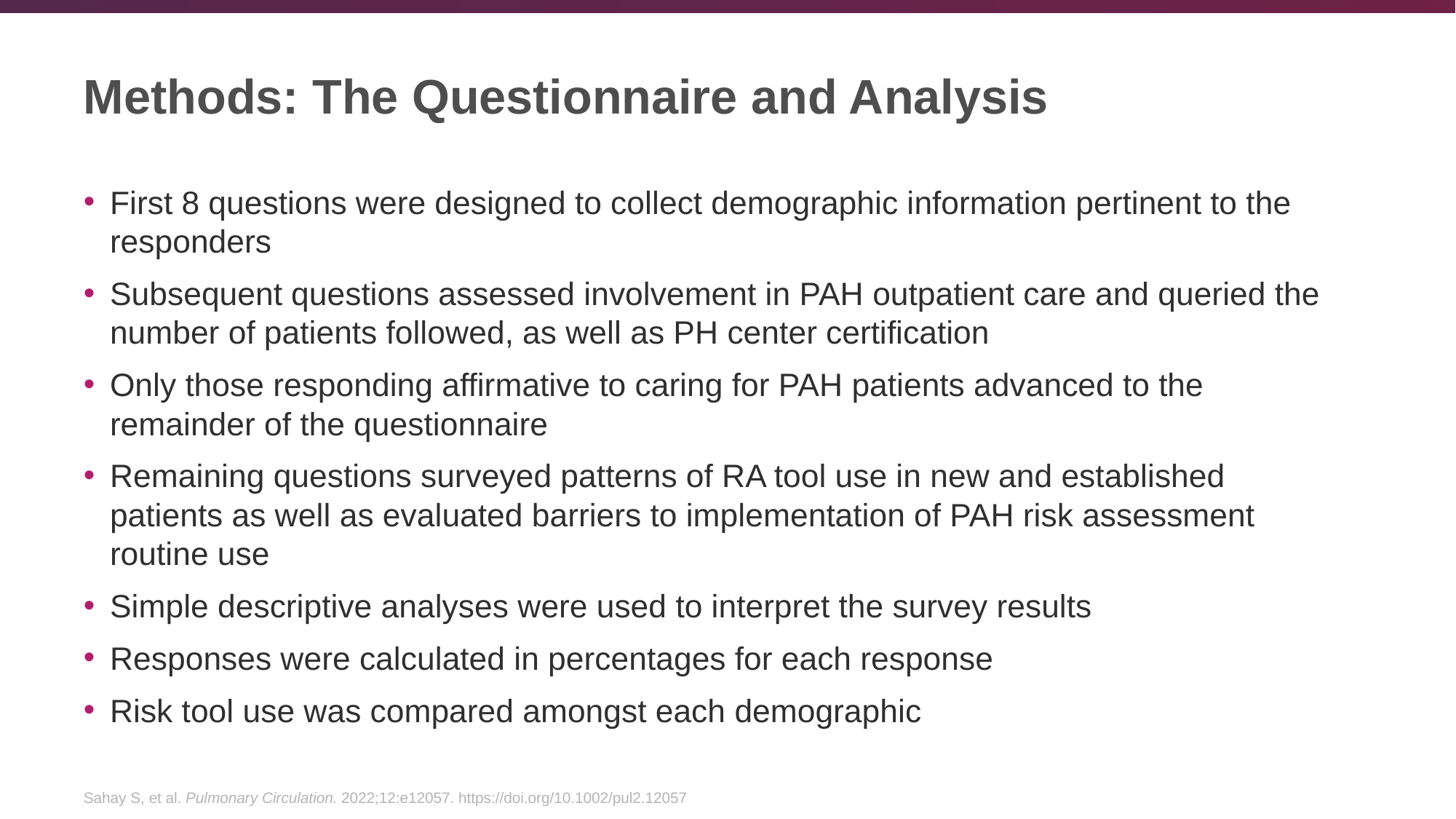

# Methods: The Questionnaire and Analysis
First 8 questions were designed to collect demographic information pertinent to the responders
Subsequent questions assessed involvement in PAH outpatient care and queried the number of patients followed, as well as PH center certification
Only those responding affirmative to caring for PAH patients advanced to the remainder of the questionnaire
Remaining questions surveyed patterns of RA tool use in new and established patients as well as evaluated barriers to implementation of PAH risk assessment routine use
Simple descriptive analyses were used to interpret the survey results
Responses were calculated in percentages for each response
Risk tool use was compared amongst each demographic

Sahay S, et al. Pulmonary Circulation. 2022;12:e12057. https://doi.org/10.1002/pul2.12057